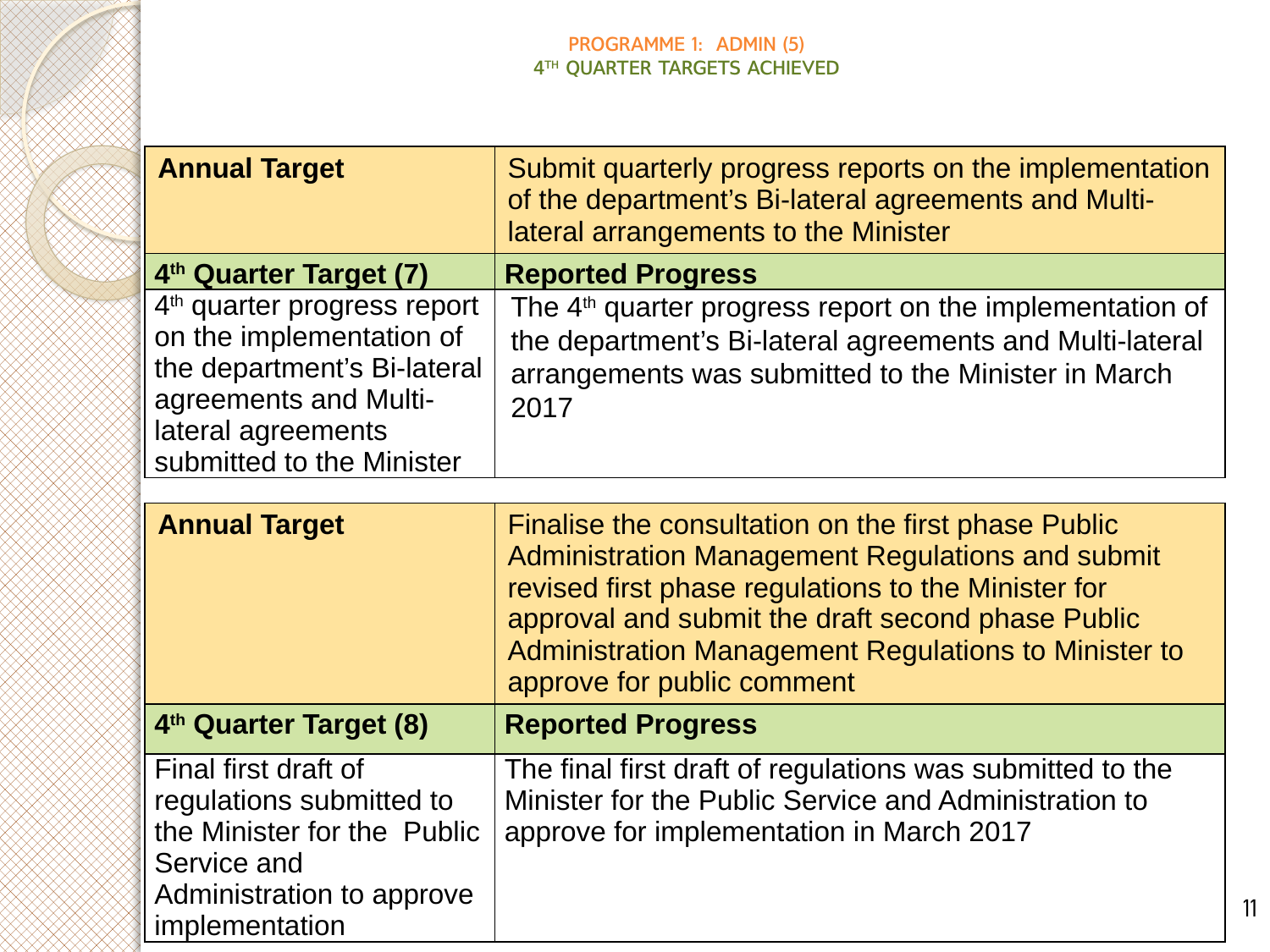

# PROGRAMME 1:  ADMIN (5) 4TH QUARTER TARGETS ACHIEVED
| Annual Target | Submit quarterly progress reports on the implementation of the department’s Bi-lateral agreements and Multi-lateral arrangements to the Minister |
| --- | --- |
| 4th Quarter Target (7) | Reported Progress |
| 4th quarter progress report on the implementation of the department’s Bi-lateral agreements and Multi-lateral agreements submitted to the Minister | The 4th quarter progress report on the implementation of the department’s Bi-lateral agreements and Multi-lateral arrangements was submitted to the Minister in March 2017 |
| Annual Target | Finalise the consultation on the first phase Public Administration Management Regulations and submit revised first phase regulations to the Minister for approval and submit the draft second phase Public Administration Management Regulations to Minister to approve for public comment |
| --- | --- |
| 4th Quarter Target (8) | Reported Progress |
| Final first draft of regulations submitted to the Minister for the Public Service and Administration to approve implementation | The final first draft of regulations was submitted to the Minister for the Public Service and Administration to approve for implementation in March 2017 |
11